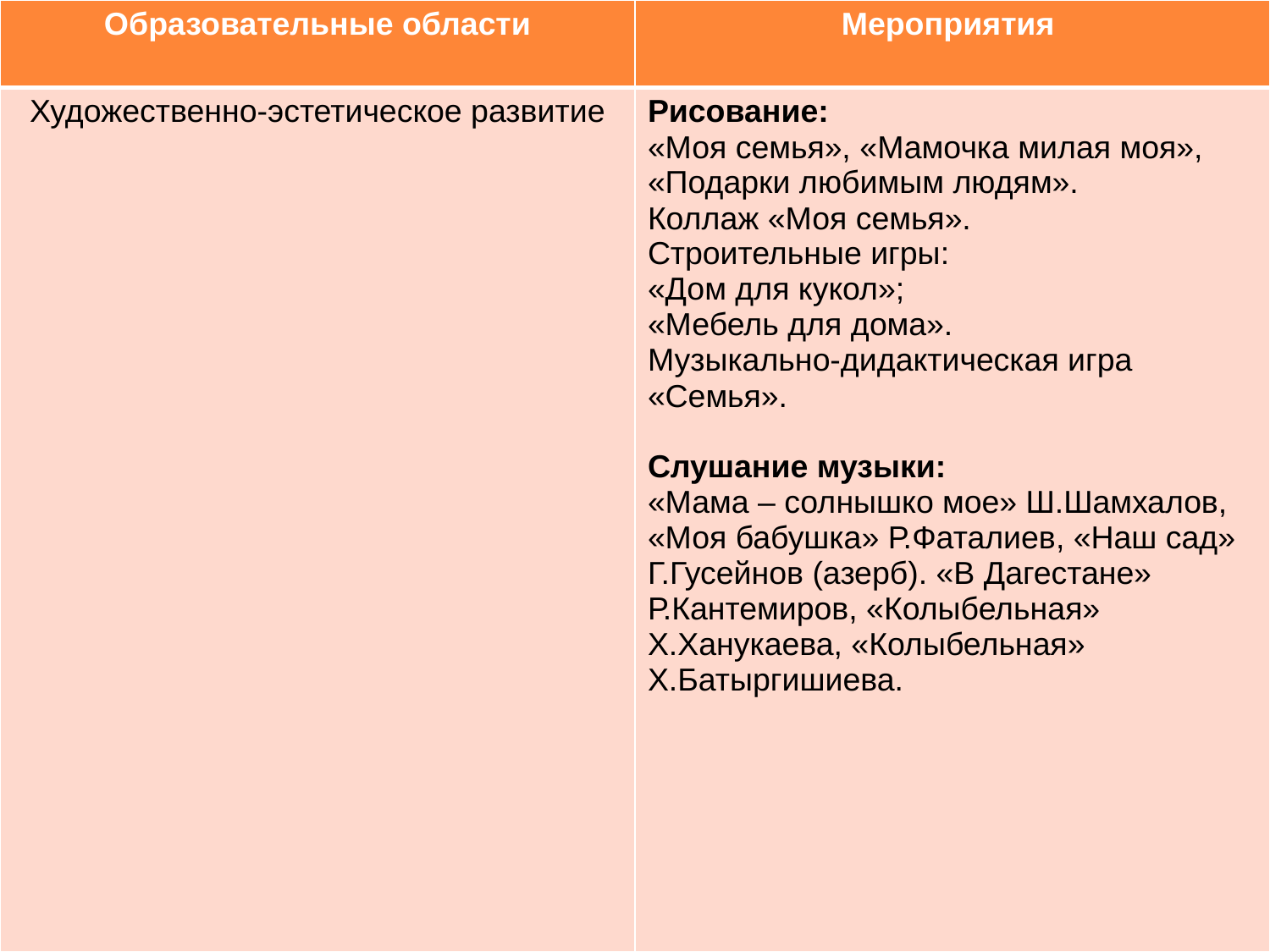

| Образовательные области | Мероприятия |
| --- | --- |
| Художественно-эстетическое развитие | Рисование: «Моя семья», «Мамочка милая моя», «Подарки любимым людям». Коллаж «Моя семья». Строительные игры: «Дом для кукол»; «Мебель для дома». Музыкально-дидактическая игра «Семья». Слушание музыки: «Мама – солнышко мое» Ш.Шамхалов, «Моя бабушка» Р.Фаталиев, «Наш сад» Г.Гусейнов (азерб). «В Дагестане» Р.Кантемиров, «Колыбельная» Х.Ханукаева, «Колыбельная» Х.Батыргишиева. |